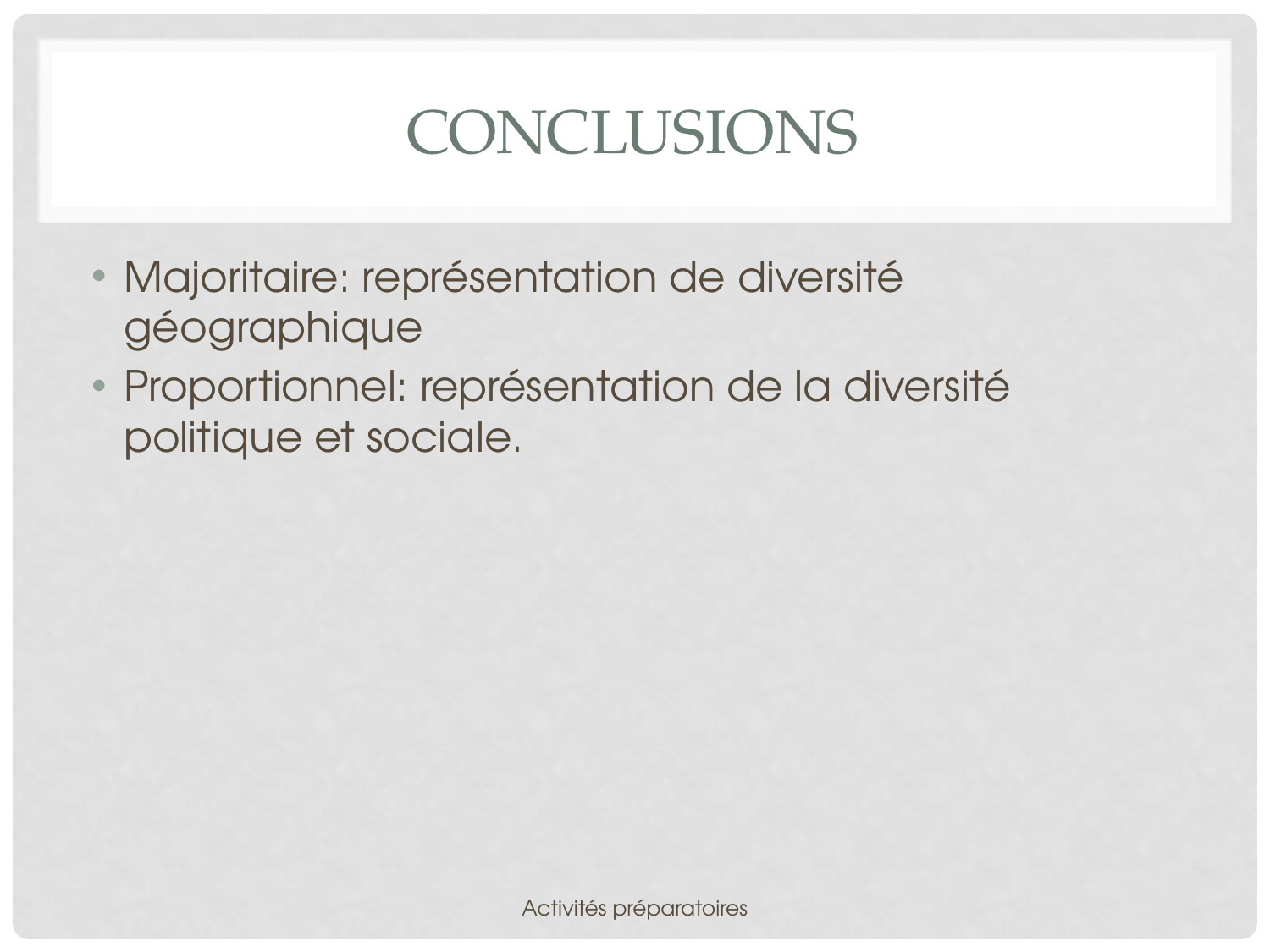

# Conclusions
Majoritaire: représentation de diversité géographique
Proportionnel: représentation de la diversité politique et sociale.
Activités préparatoires